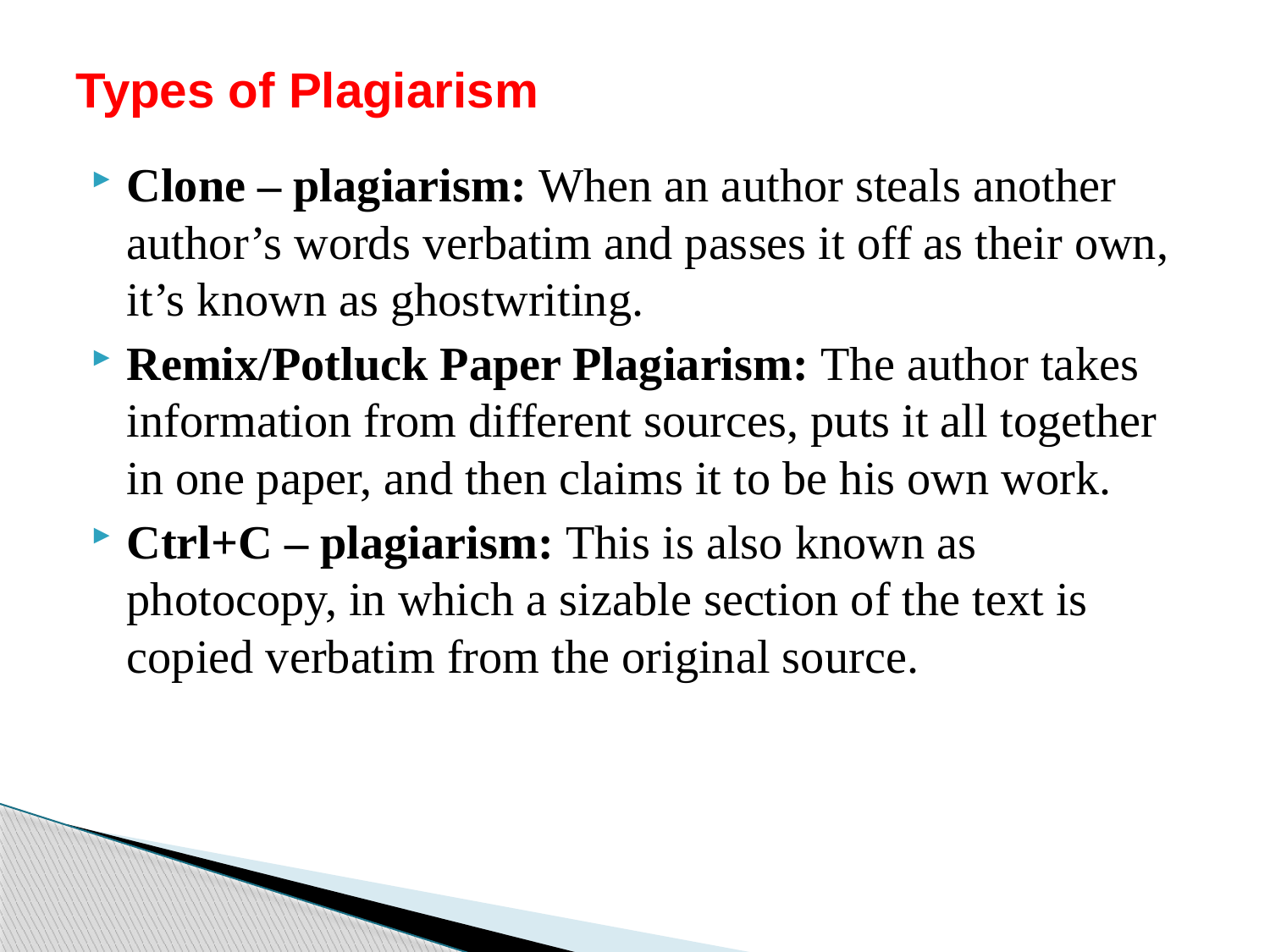

# Types of Plagiarism
Clone – plagiarism: When an author steals another author’s words verbatim and passes it off as their own, it’s known as ghostwriting.
Remix/Potluck Paper Plagiarism: The author takes information from different sources, puts it all together in one paper, and then claims it to be his own work.
Ctrl+C – plagiarism: This is also known as photocopy, in which a sizable section of the text is copied verbatim from the original source.